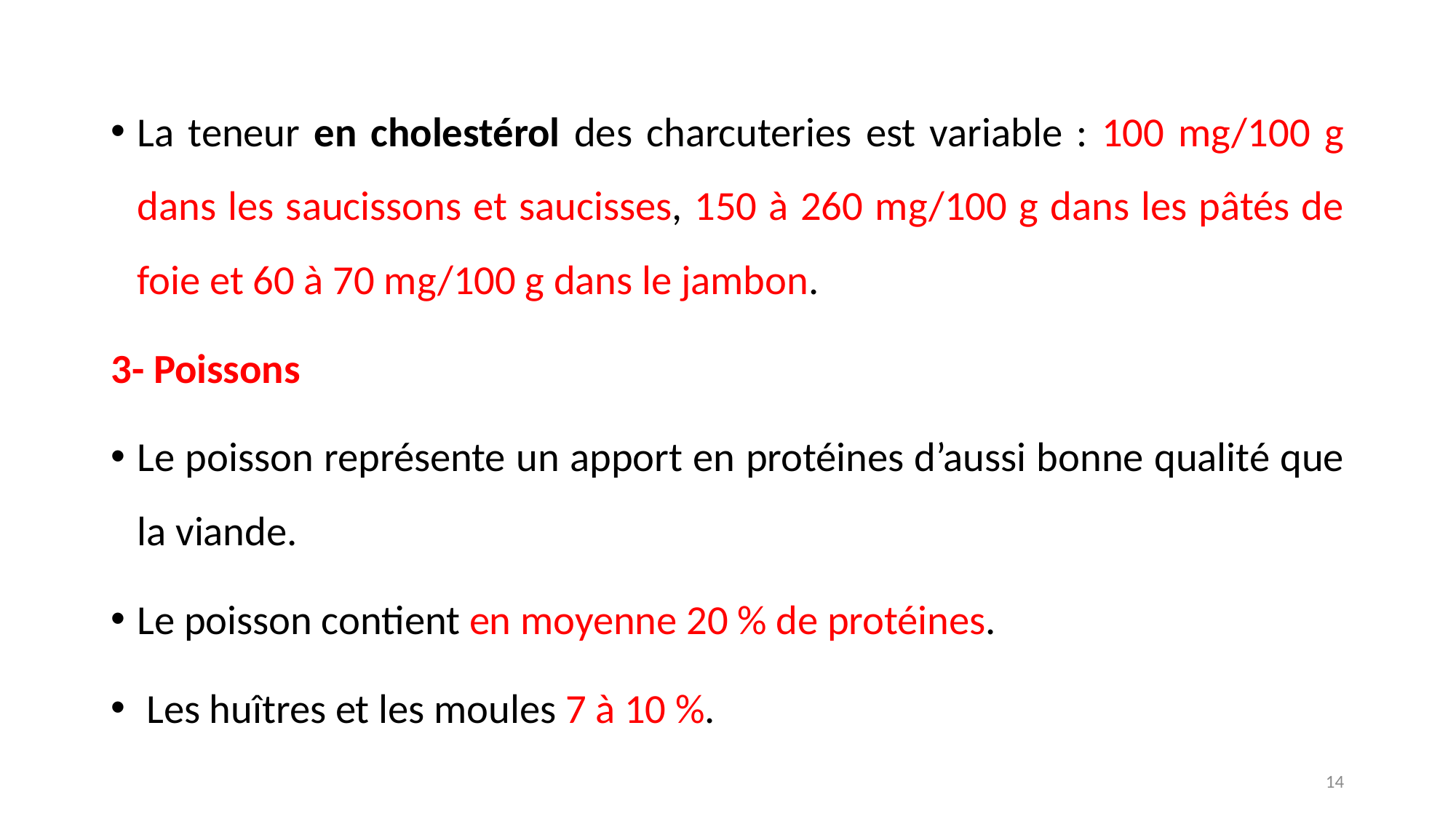

La teneur en cholestérol des charcuteries est variable : 100 mg/100 g dans les saucissons et saucisses, 150 à 260 mg/100 g dans les pâtés de foie et 60 à 70 mg/100 g dans le jambon.
3- Poissons
Le poisson représente un apport en protéines d’aussi bonne qualité que la viande.
Le poisson contient en moyenne 20 % de protéines.
 Les huîtres et les moules 7 à 10 %.

14